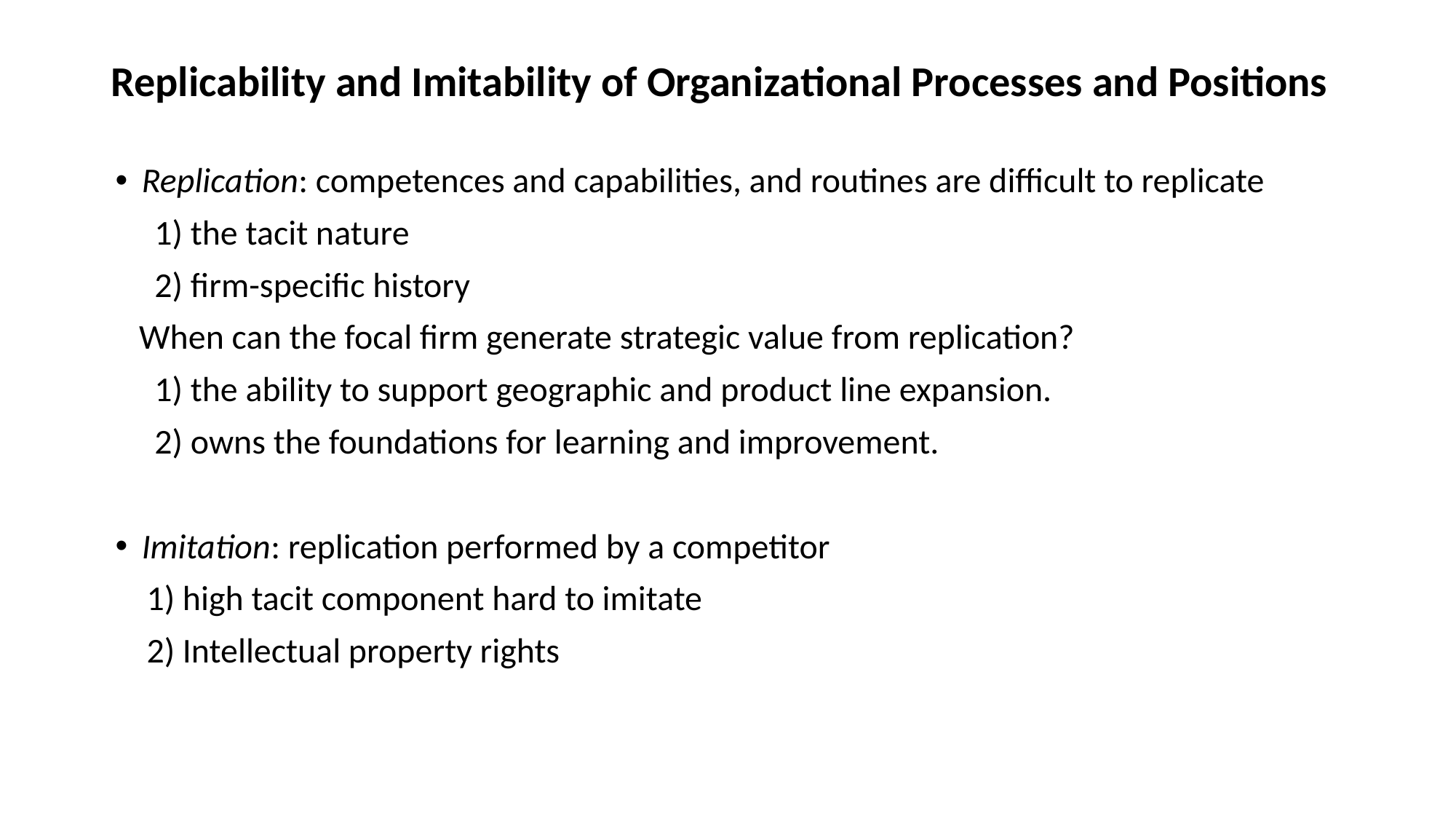

# Replicability and Imitability of Organizational Processes and Positions
Replication: competences and capabilities, and routines are difficult to replicate
     1) the tacit nature
     2) firm-specific history
   When can the focal firm generate strategic value from replication?
     1) the ability to support geographic and product line expansion.
     2) owns the foundations for learning and improvement.

Imitation: replication performed by a competitor
    1) high tacit component hard to imitate
    2) Intellectual property rights